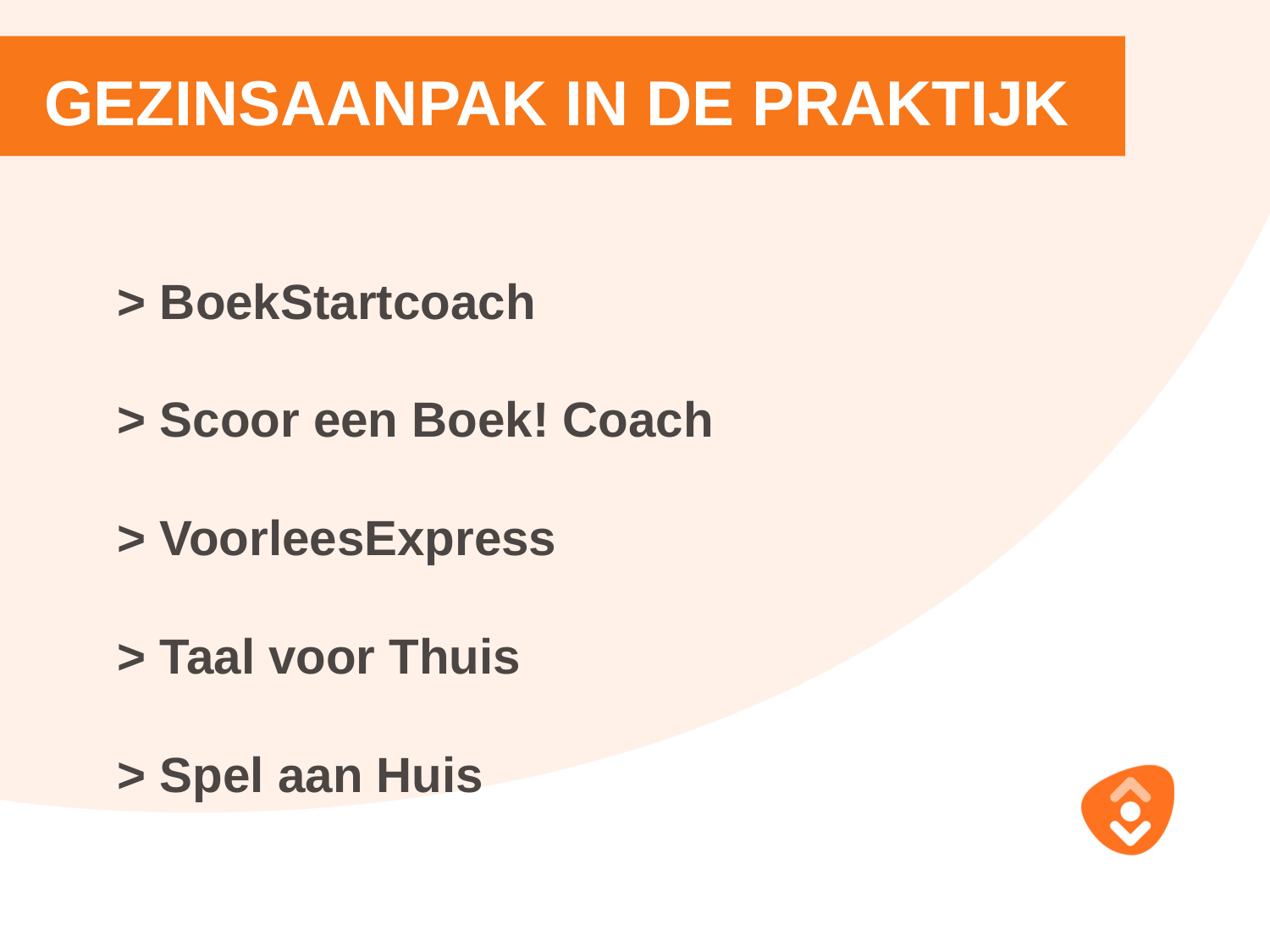

GEZINSAANPAK IN DE PRAKTIJK
> BoekStartcoach
> Scoor een Boek! Coach
> VoorleesExpress
> Taal voor Thuis
> Spel aan Huis